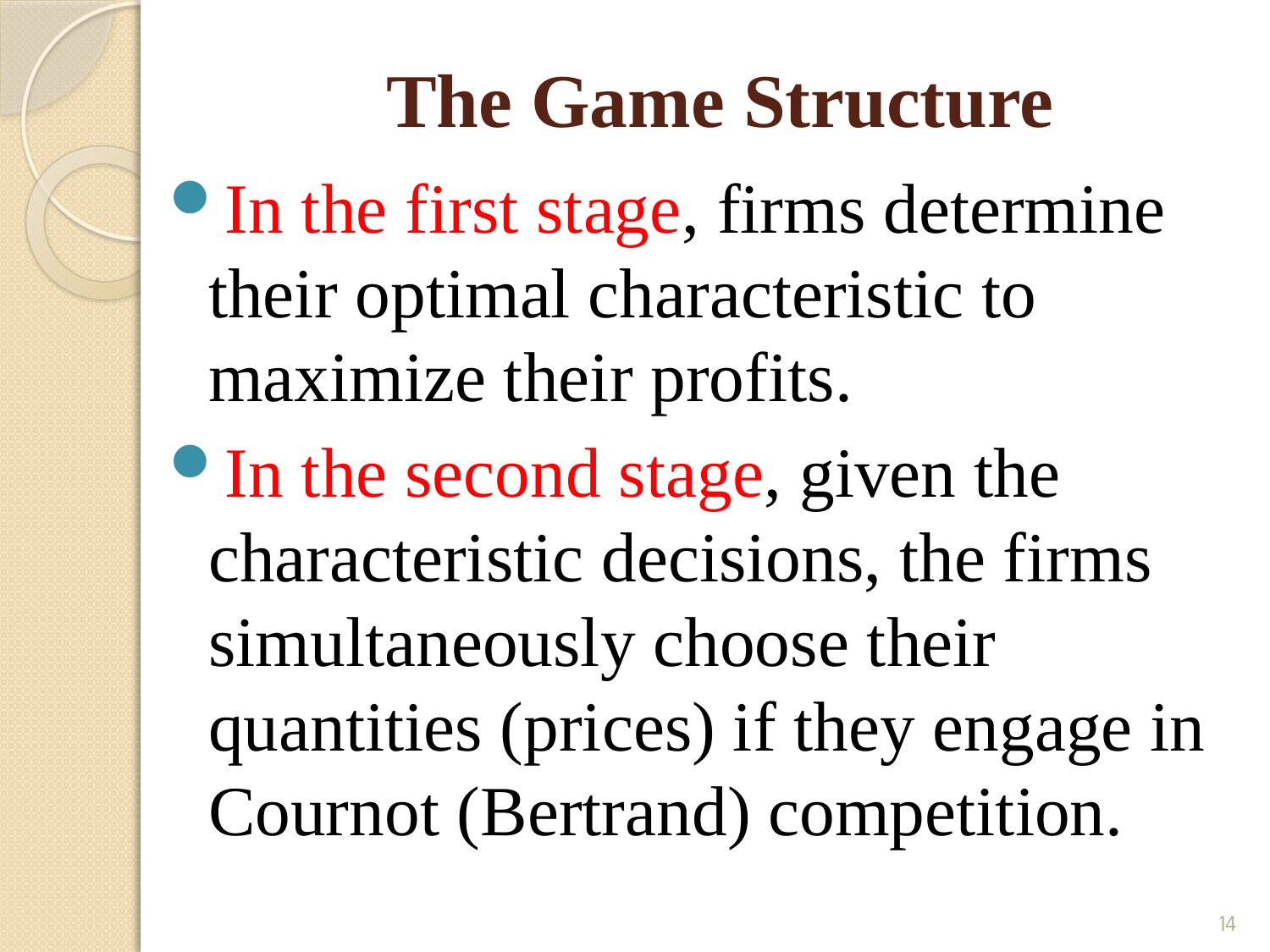

# The Game Structure
In the first stage, firms determine their optimal characteristic to maximize their profits.
In the second stage, given the characteristic decisions, the firms simultaneously choose their quantities (prices) if they engage in Cournot (Bertrand) competition.
14